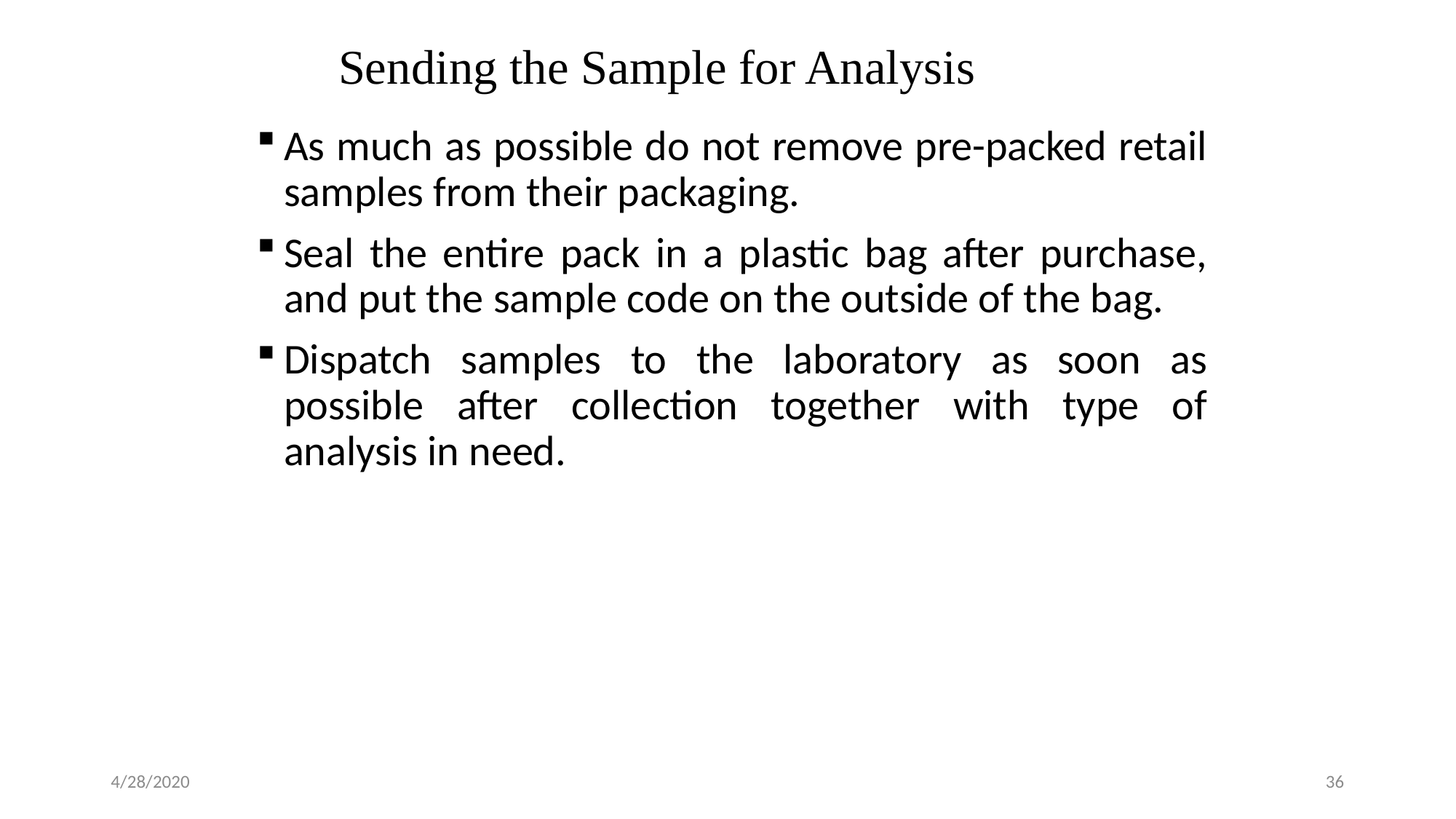

# Sending the Sample for Analysis
As much as possible do not remove pre-packed retail samples from their packaging.
Seal the entire pack in a plastic bag after purchase, and put the sample code on the outside of the bag.
Dispatch samples to the laboratory as soon as possible after collection together with type of analysis in need.

4/28/2020
36